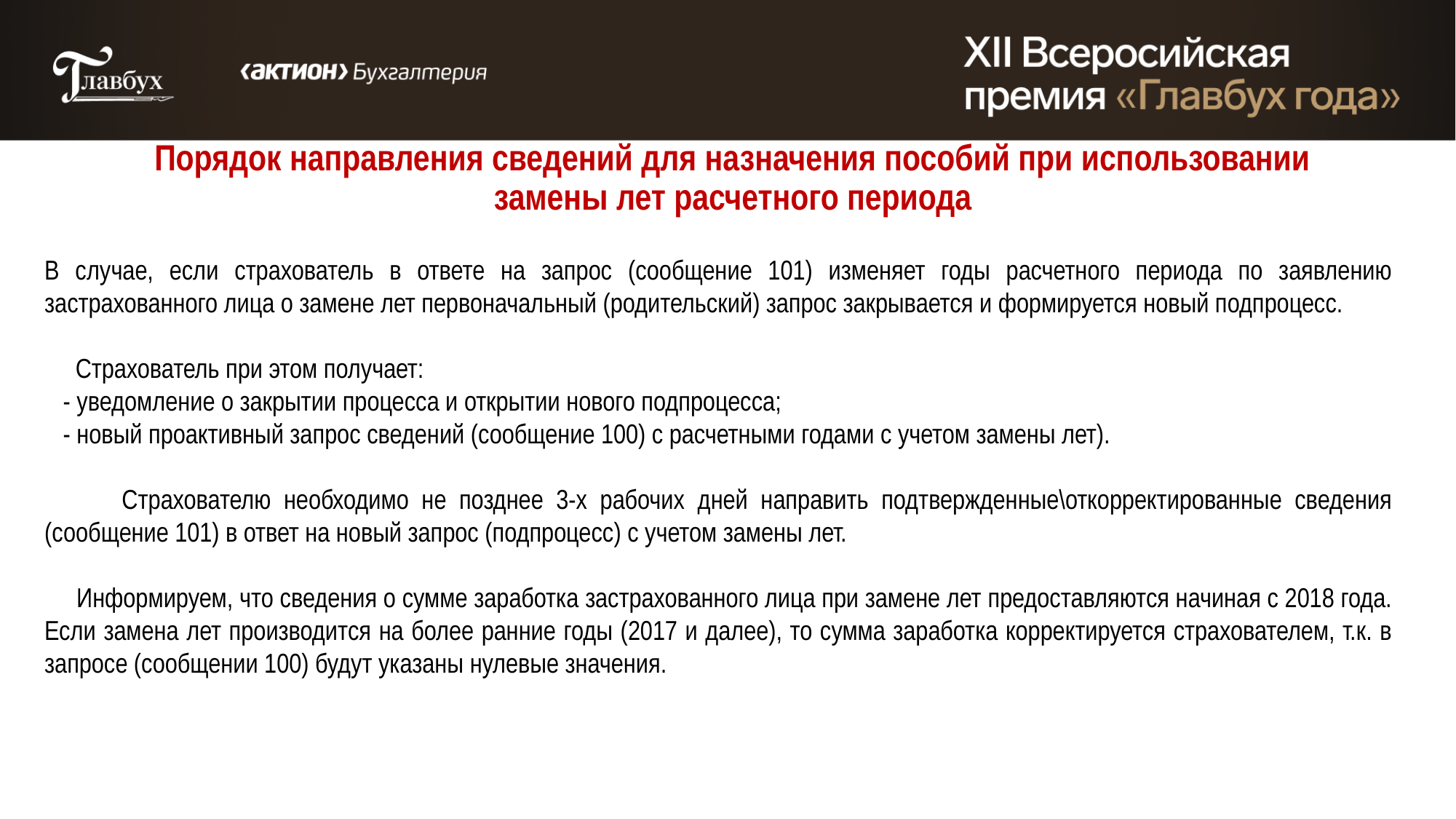

# Порядок направления сведений для назначения пособий при использовании замены лет расчетного периода
В случае, если страхователь в ответе на запрос (сообщение 101) изменяет годы расчетного периода по заявлению застрахованного лица о замене лет первоначальный (родительский) запрос закрывается и формируется новый подпроцесс.

     Страхователь при этом получает:
   - уведомление о закрытии процесса и открытии нового подпроцесса;
   - новый проактивный запрос сведений (сообщение 100) с расчетными годами с учетом замены лет).

      Страхователю необходимо не позднее 3-х рабочих дней направить подтвержденные\откорректированные сведения (сообщение 101) в ответ на новый запрос (подпроцесс) с учетом замены лет.

     Информируем, что сведения о сумме заработка застрахованного лица при замене лет предоставляются начиная с 2018 года. Если замена лет производится на более ранние годы (2017 и далее), то сумма заработка корректируется страхователем, т.к. в запросе (сообщении 100) будут указаны нулевые значения.